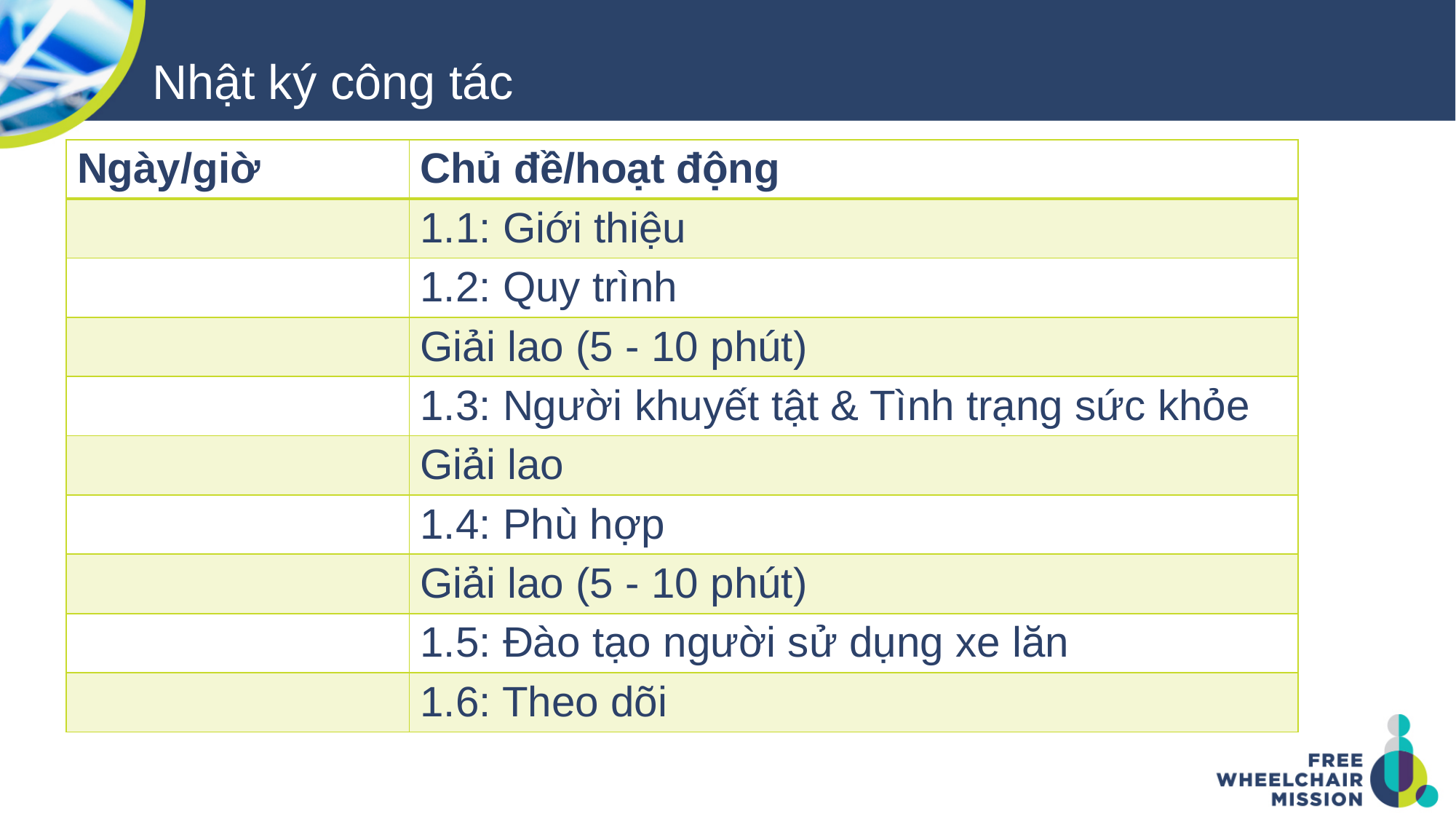

# Nhật ký công tác
| Ngày/giờ | Chủ đề/hoạt động |
| --- | --- |
|  | 1.1: Giới thiệu |
|  | 1.2: Quy trình |
|  | Giải lao (5 - 10 phút) |
|  | 1.3: Người khuyết tật & Tình trạng sức khỏe |
|  | Giải lao |
|  | 1.4: Phù hợp |
|  | Giải lao (5 - 10 phút) |
|  | 1.5: Đào tạo người sử dụng xe lăn |
|  | 1.6: Theo dõi |